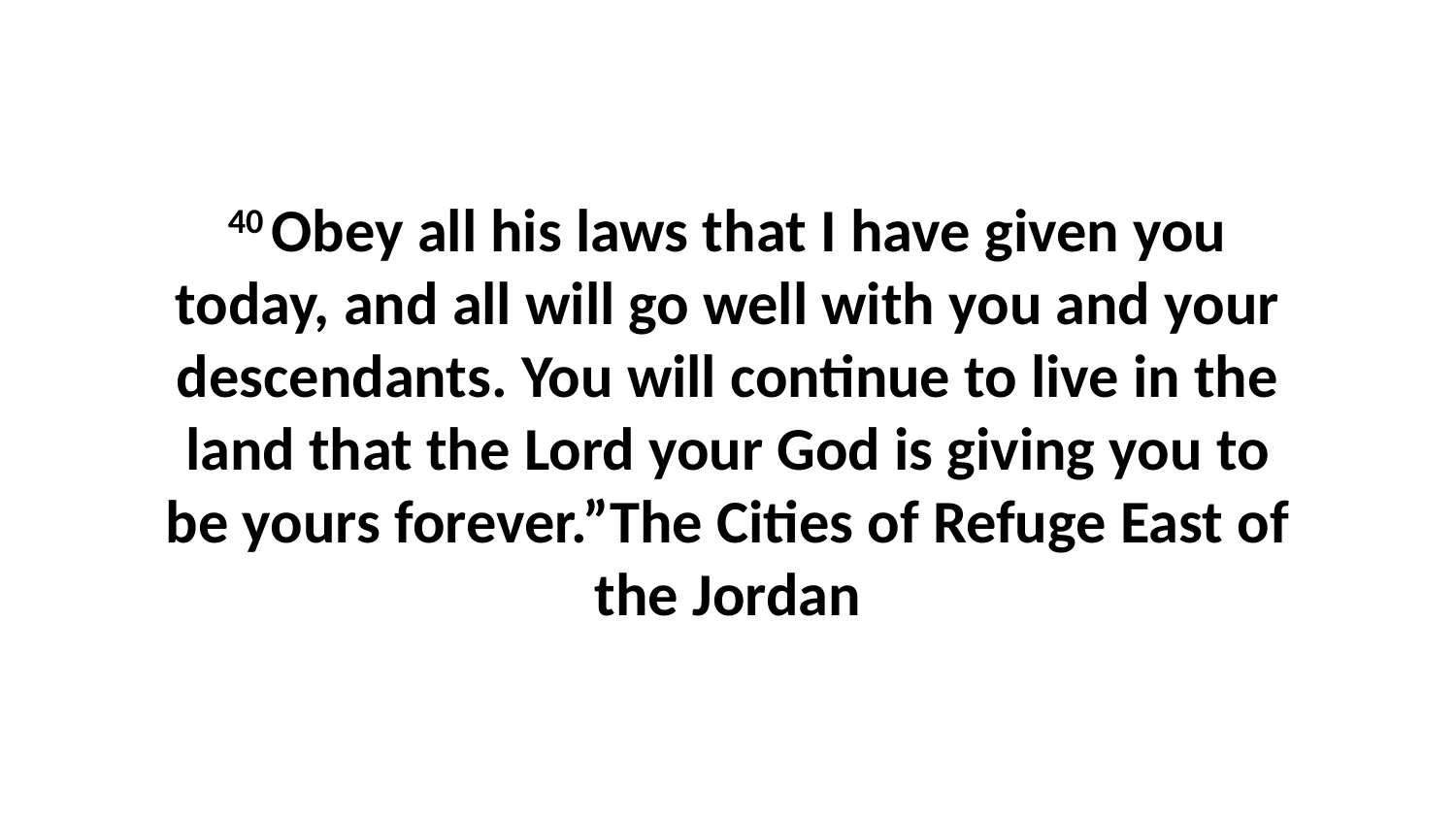

40 Obey all his laws that I have given you today, and all will go well with you and your descendants. You will continue to live in the land that the Lord your God is giving you to be yours forever.”The Cities of Refuge East of the Jordan